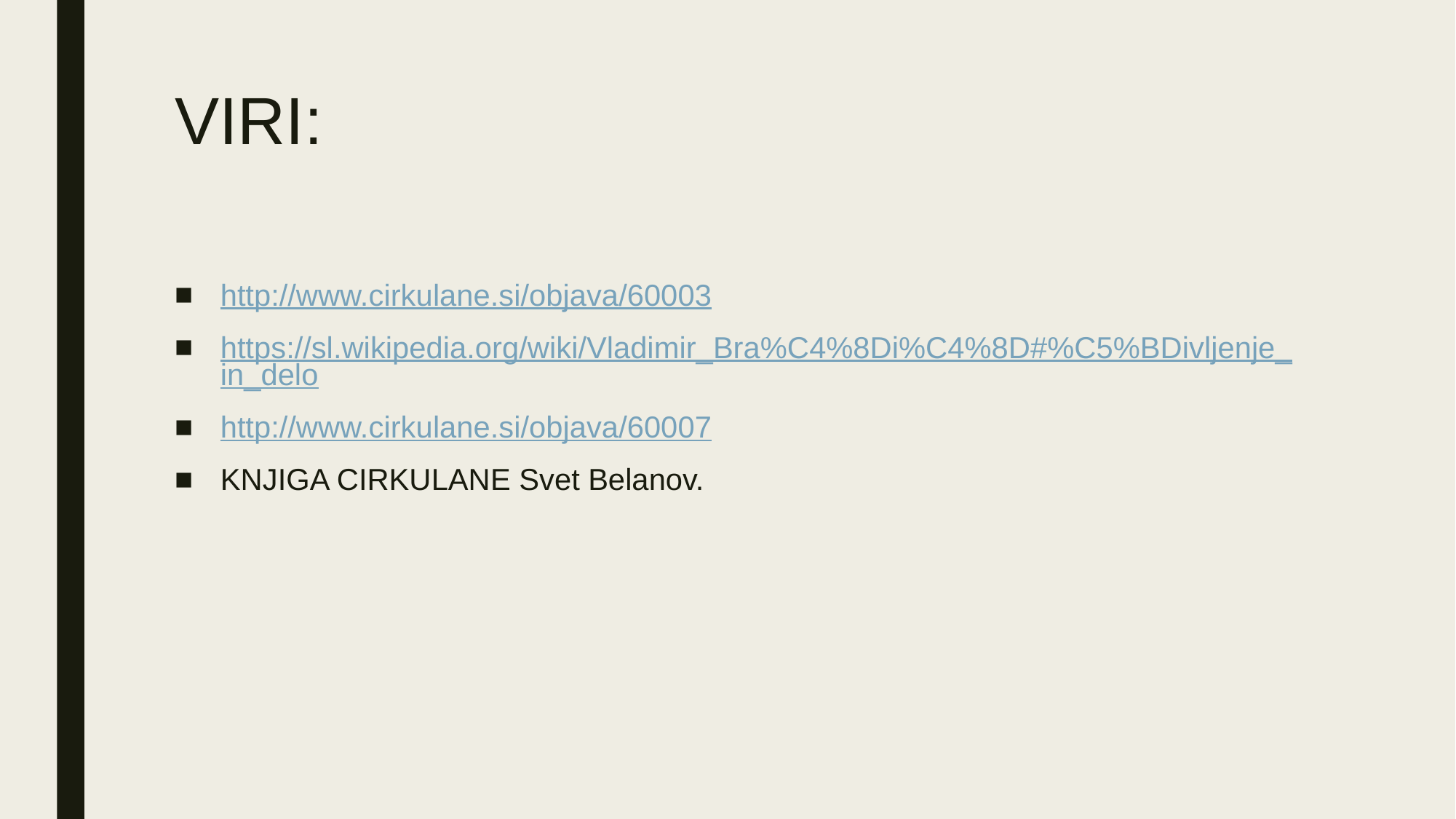

# VIRI:
http://www.cirkulane.si/objava/60003
https://sl.wikipedia.org/wiki/Vladimir_Bra%C4%8Di%C4%8D#%C5%BDivljenje_in_delo
http://www.cirkulane.si/objava/60007
KNJIGA CIRKULANE Svet Belanov.